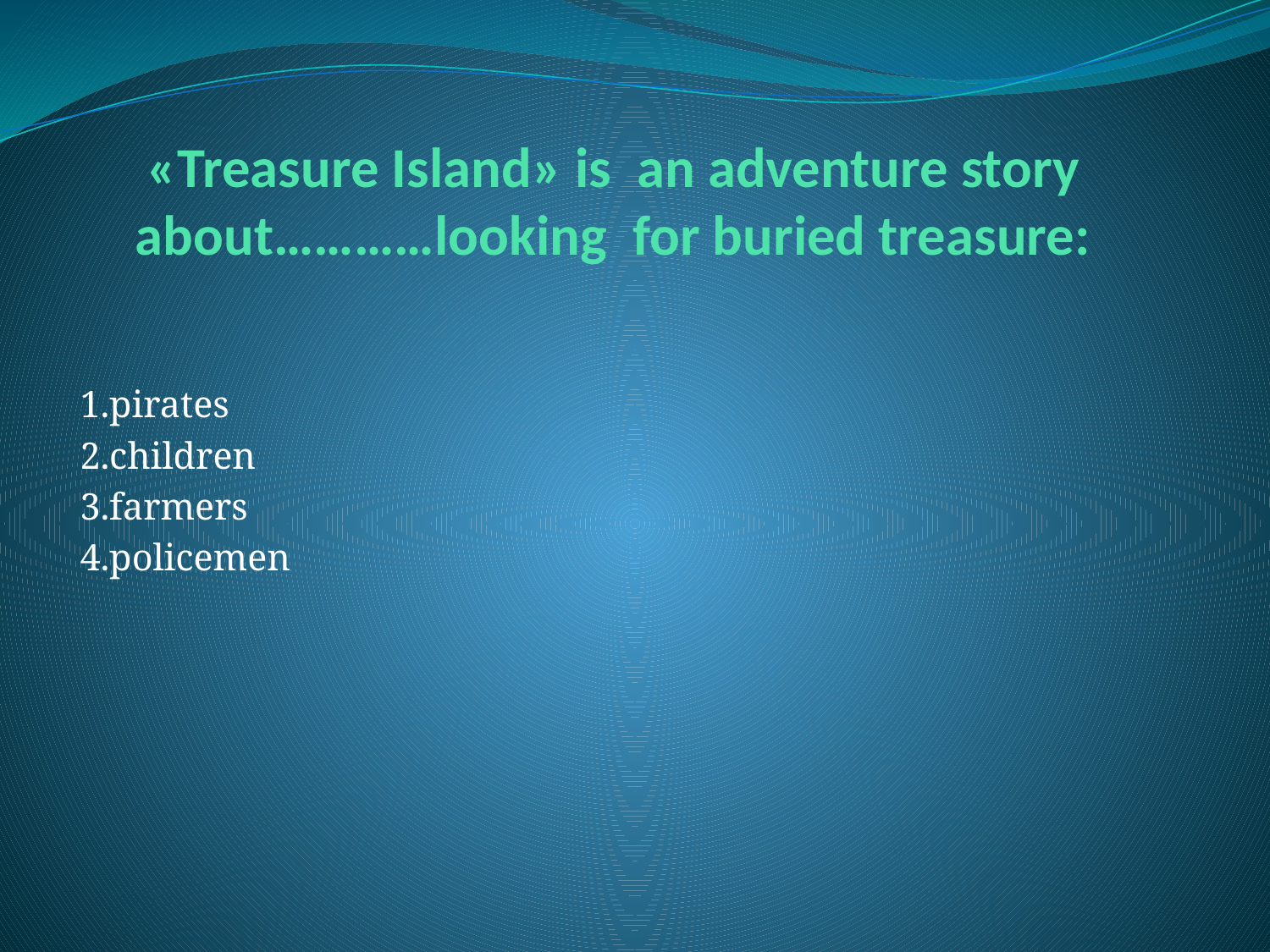

# «Treasure Island» is  an adventure story about…………looking  for buried treasure:
1.pirates
2.children
3.farmers
4.policemen